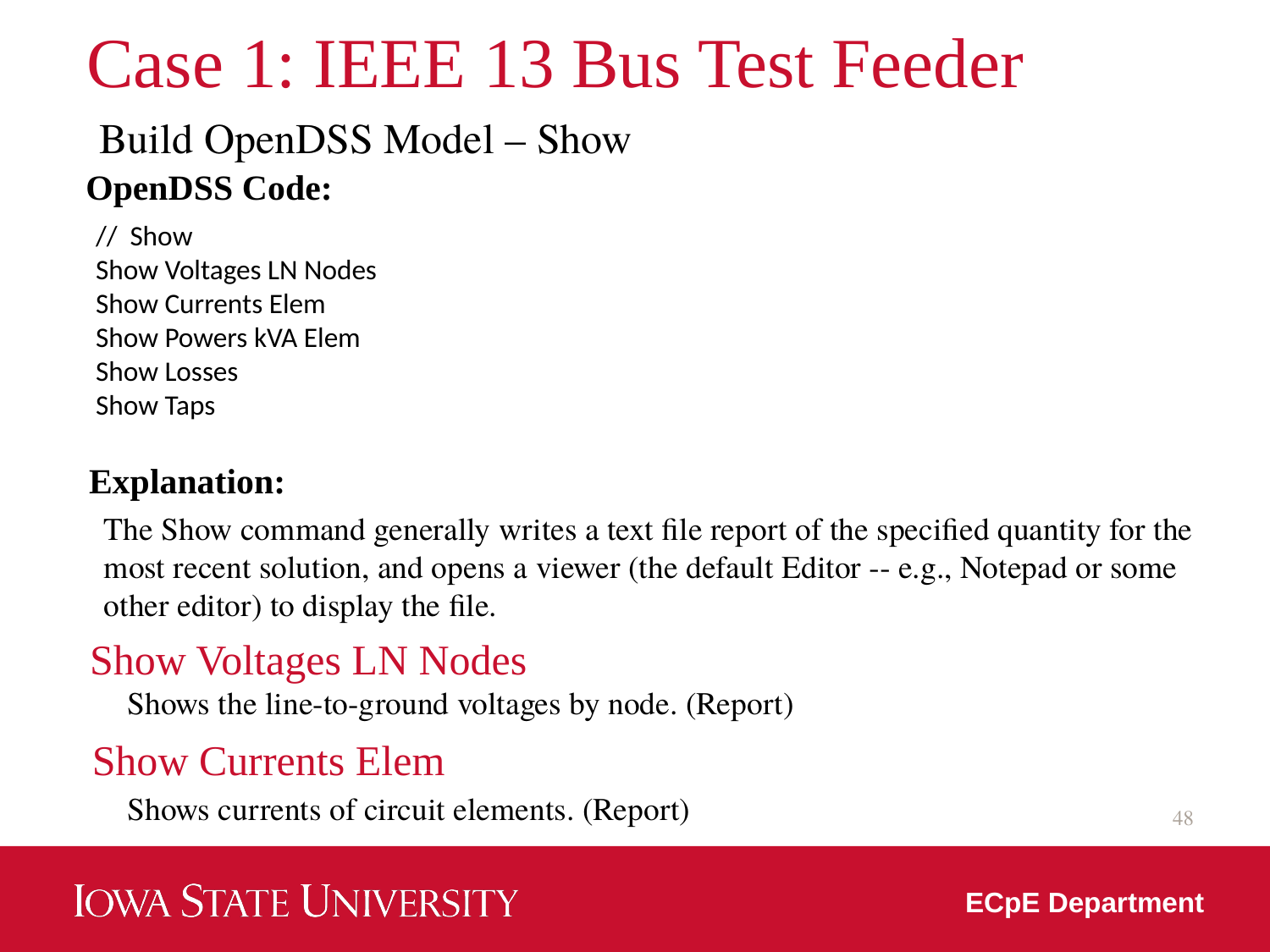

# Case 1: IEEE 13 Bus Test Feeder
Build OpenDSS Model – Show
OpenDSS Code:
//  Show
Show Voltages LN Nodes
Show Currents Elem
Show Powers kVA Elem
Show Losses
Show Taps
Explanation:
The Show command generally writes a text file report of the specified quantity for the most recent solution, and opens a viewer (the default Editor ‐‐ e.g., Notepad or some other editor) to display the file.
Show Voltages LN Nodes
Shows the line-to-ground voltages by node. (Report)
Show Currents Elem
Shows currents of circuit elements. (Report)

48
ECpE Department